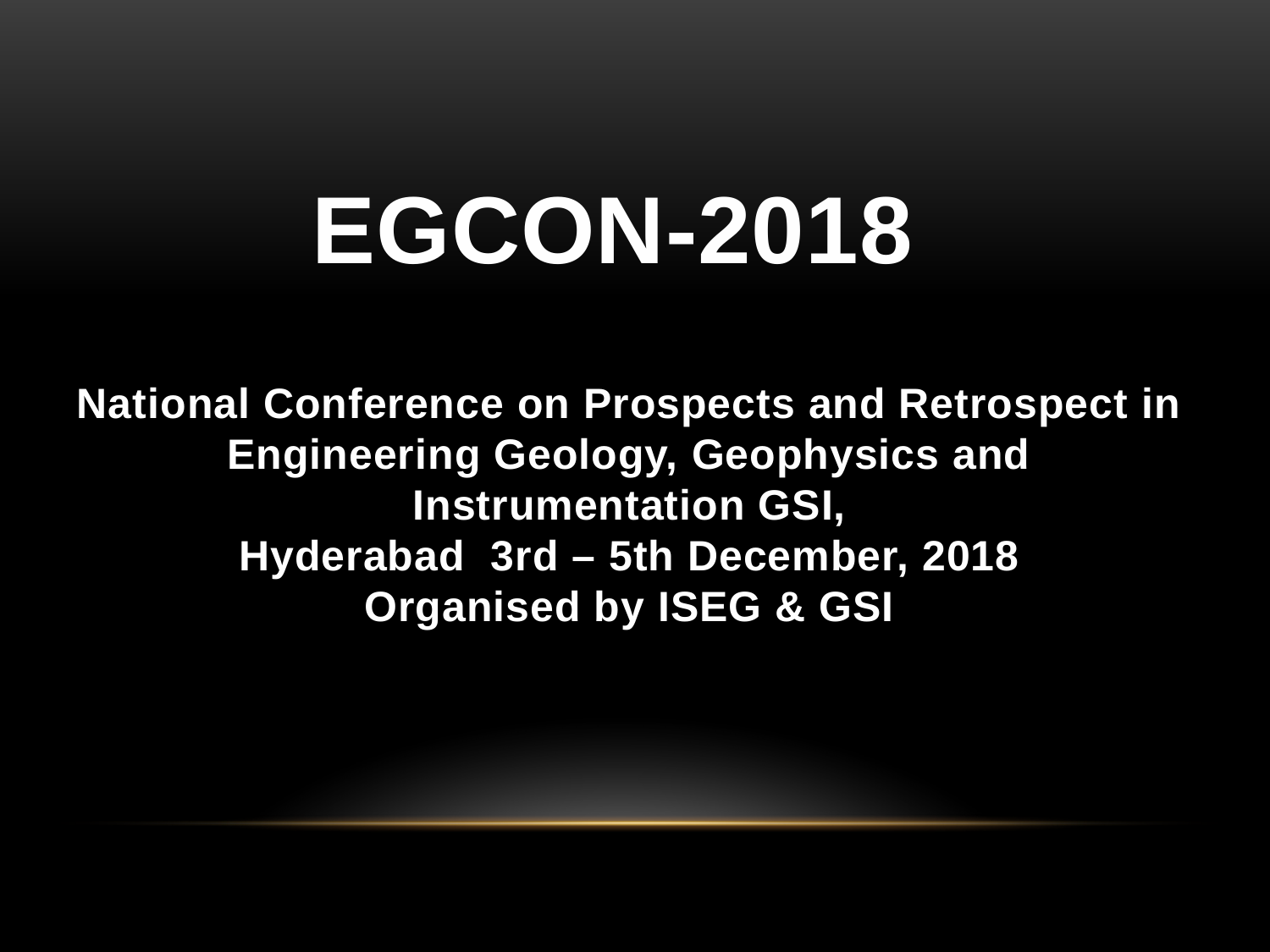

EGCON-2018
National Conference on Prospects and Retrospect in Engineering Geology, Geophysics and Instrumentation GSI,
 Hyderabad  3rd – 5th December, 2018
Organised by ISEG & GSI